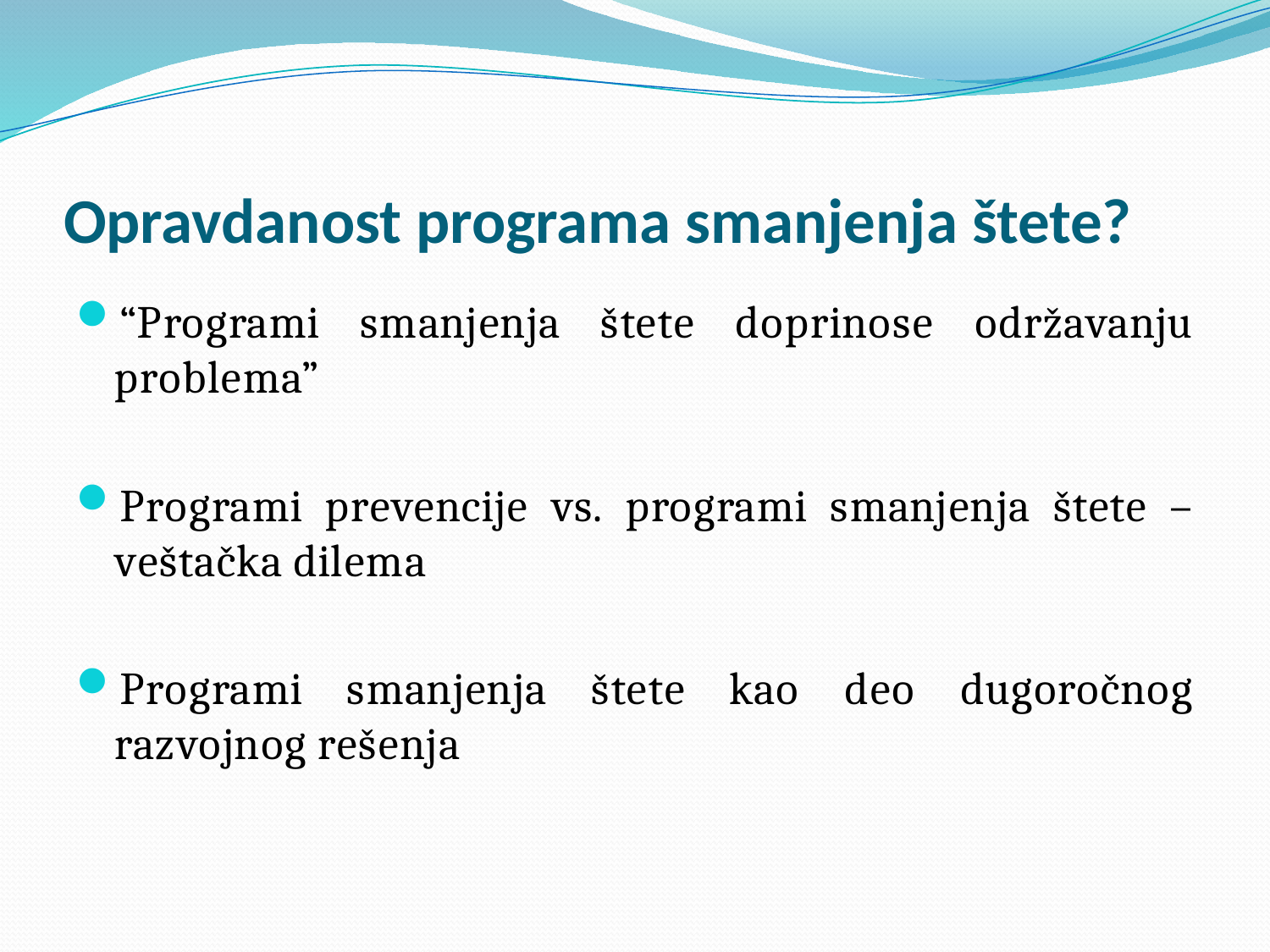

# Opravdanost programa smanjenja štete?
“Programi smanjenja štete doprinose održavanju problema”

Programi prevencije vs. programi smanjenja štete – veštačka dilema

Programi smanjenja štete kao deo dugoročnog razvojnog rešenja